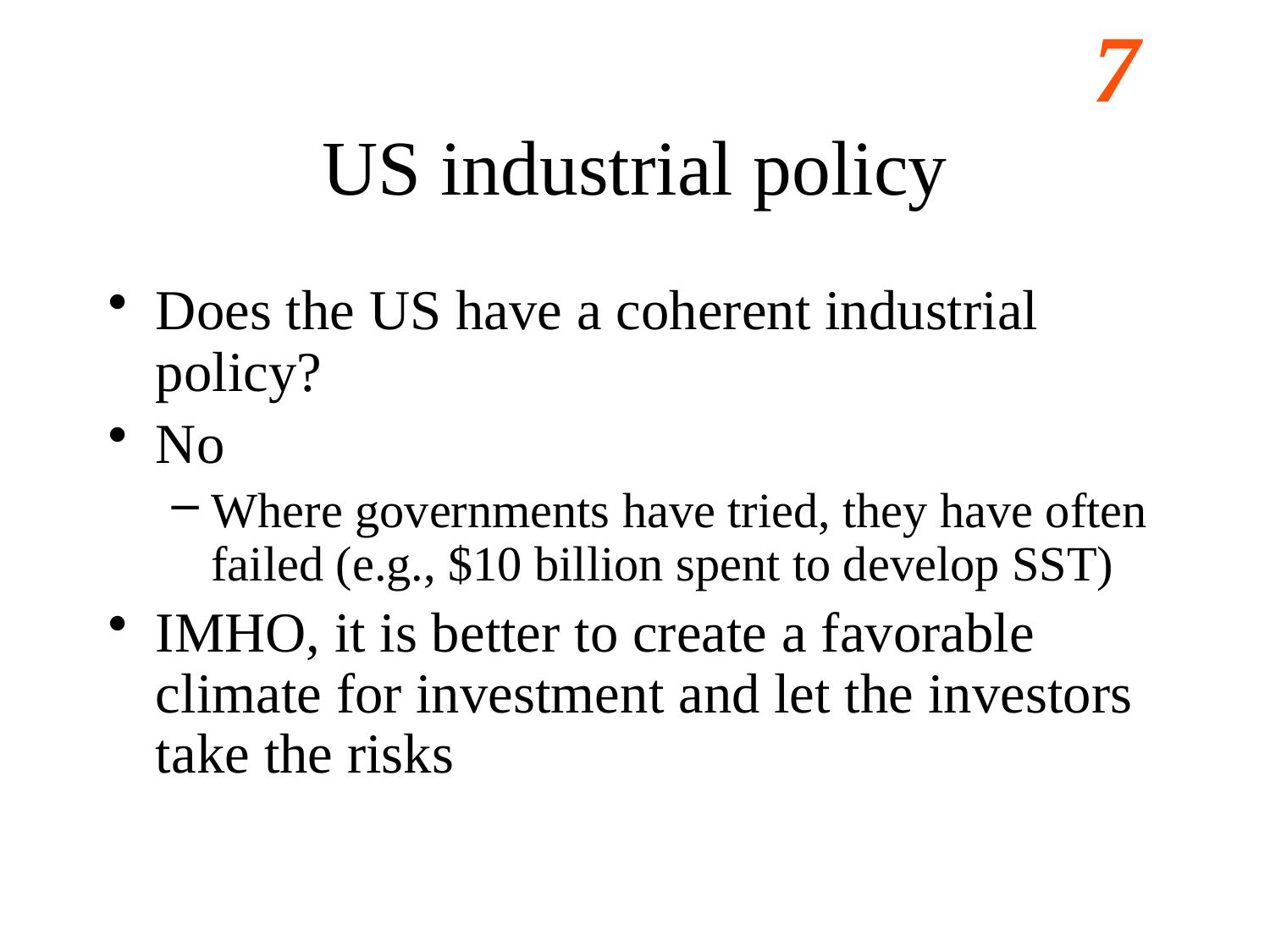

# US industrial policy
Does the US have a coherent industrial policy?
No
Where governments have tried, they have often failed (e.g., $10 billion spent to develop SST)
IMHO, it is better to create a favorable climate for investment and let the investors take the risks